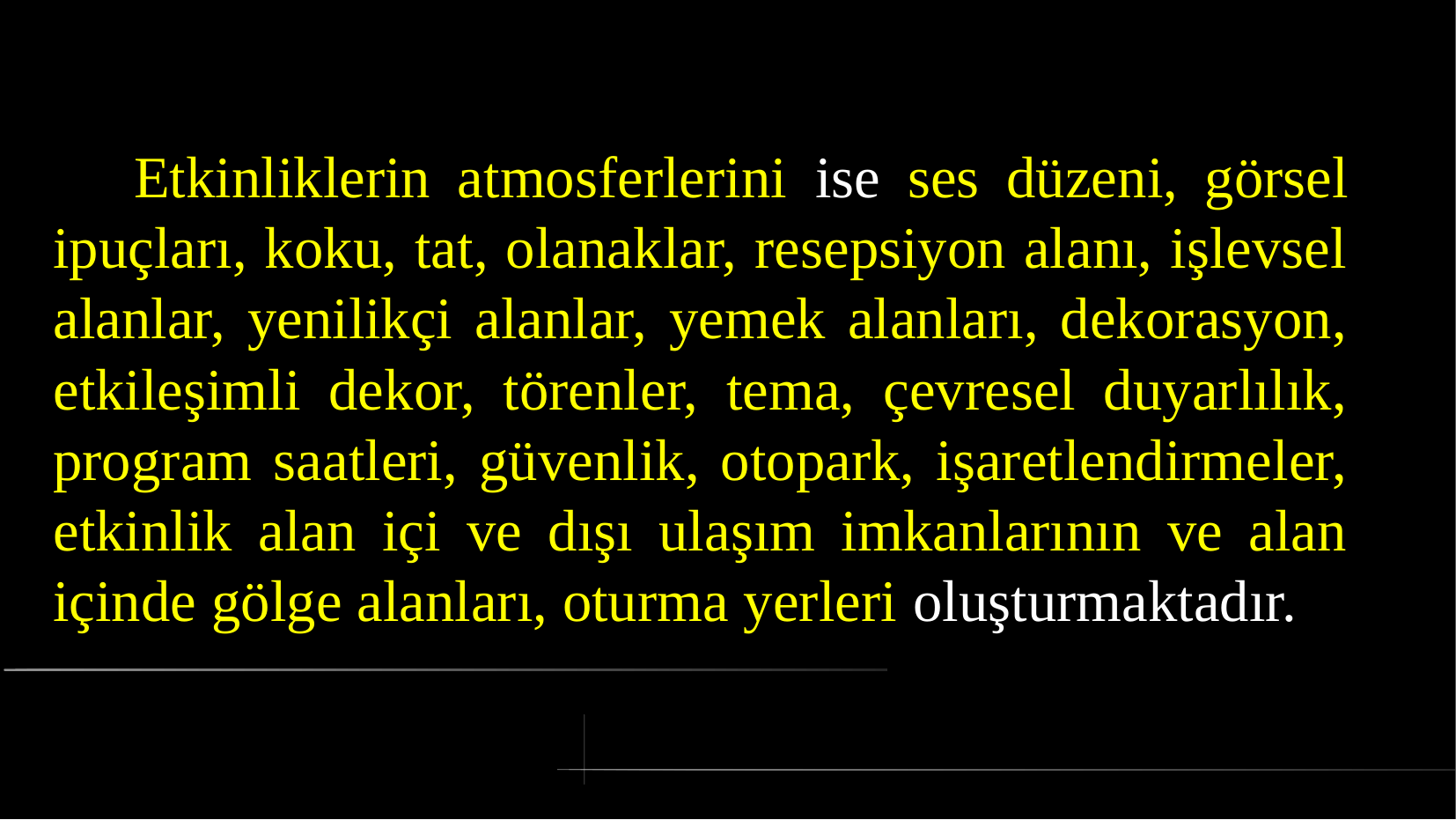

# Etkinliklerin atmosferlerini ise ses düzeni, görsel ipuçları, koku, tat, olanaklar, resepsiyon alanı, işlevsel alanlar, yenilikçi alanlar, yemek alanları, dekorasyon, etkileşimli dekor, törenler, tema, çevresel duyarlılık, program saatleri, güvenlik, otopark, işaretlendirmeler, etkinlik alan içi ve dışı ulaşım imkanlarının ve alan içinde gölge alanları, oturma yerleri oluşturmaktadır.